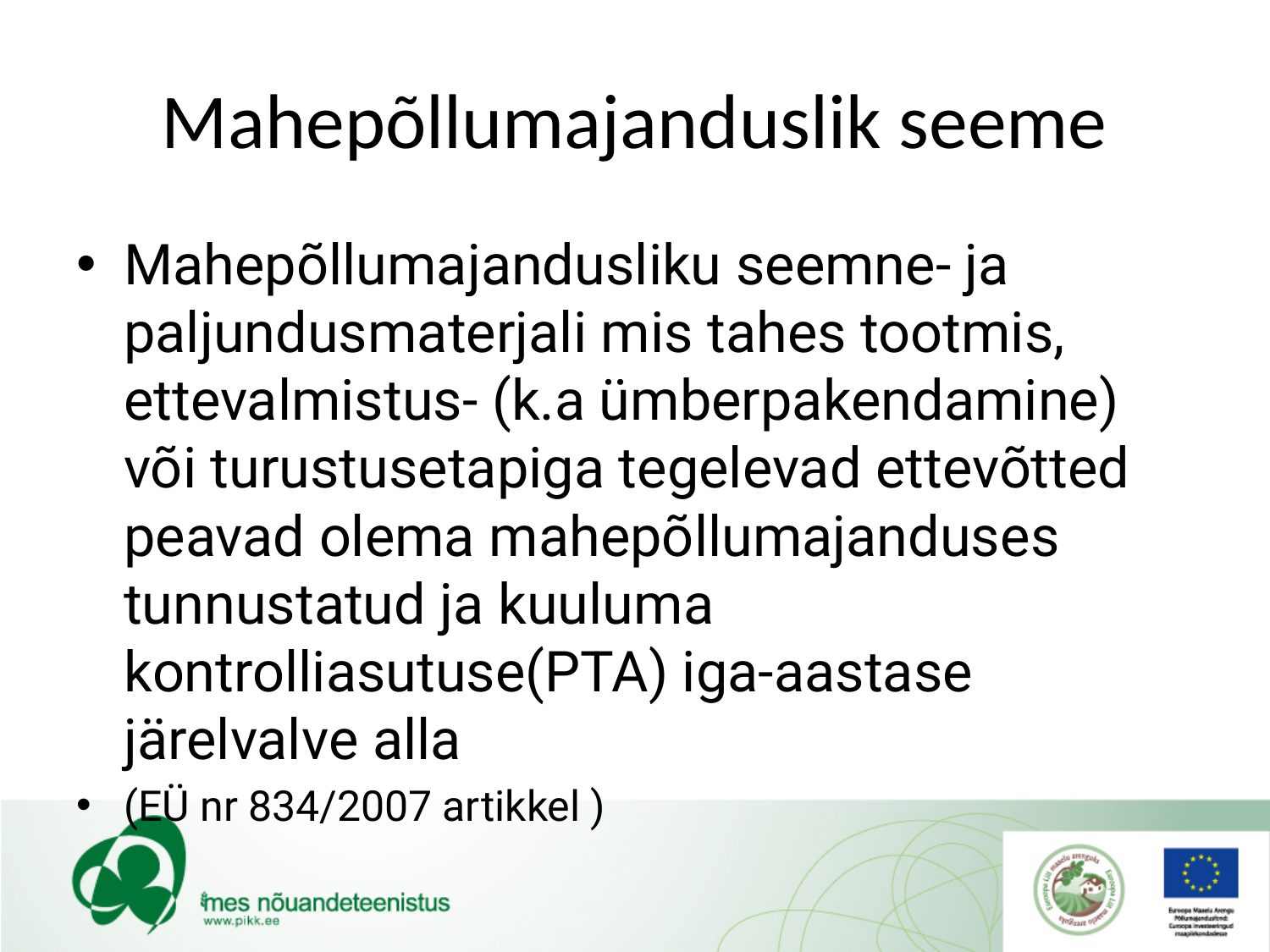

# Mahepõllumajanduslik seeme
Mahepõllumajandusliku seemne- ja paljundusmaterjali mis tahes tootmis, ettevalmistus- (k.a ümberpakendamine) või turustusetapiga tegelevad ettevõtted peavad olema mahepõllumajanduses tunnustatud ja kuuluma kontrolliasutuse(PTA) iga-aastase järelvalve alla
(EÜ nr 834/2007 artikkel )